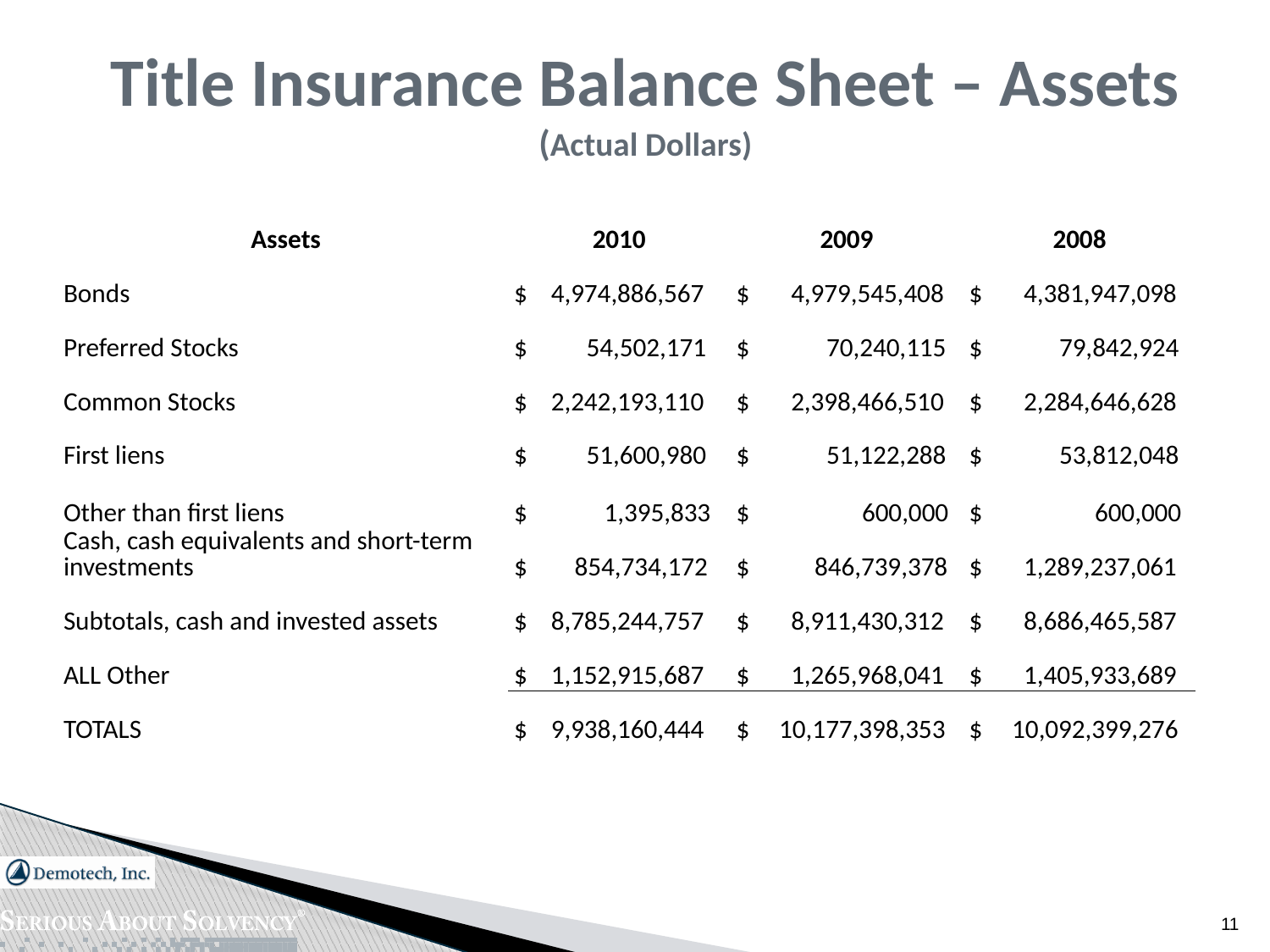

# Title Insurance Balance Sheet – Assets (Actual Dollars)
| Assets | 2010 | 2009 | 2008 |
| --- | --- | --- | --- |
| Bonds | $ 4,974,886,567 | $ 4,979,545,408 | $ 4,381,947,098 |
| Preferred Stocks | $ 54,502,171 | $ 70,240,115 | $ 79,842,924 |
| Common Stocks | $ 2,242,193,110 | $ 2,398,466,510 | $ 2,284,646,628 |
| First liens | $ 51,600,980 | $ 51,122,288 | $ 53,812,048 |
| Other than first liens | $ 1,395,833 | $ 600,000 | $ 600,000 |
| Cash, cash equivalents and short-term investments | $ 854,734,172 | $ 846,739,378 | $ 1,289,237,061 |
| Subtotals, cash and invested assets | $ 8,785,244,757 | $ 8,911,430,312 | $ 8,686,465,587 |
| ALL Other | $ 1,152,915,687 | $ 1,265,968,041 | $ 1,405,933,689 |
| TOTALS | $ 9,938,160,444 | $ 10,177,398,353 | $ 10,092,399,276 |
11